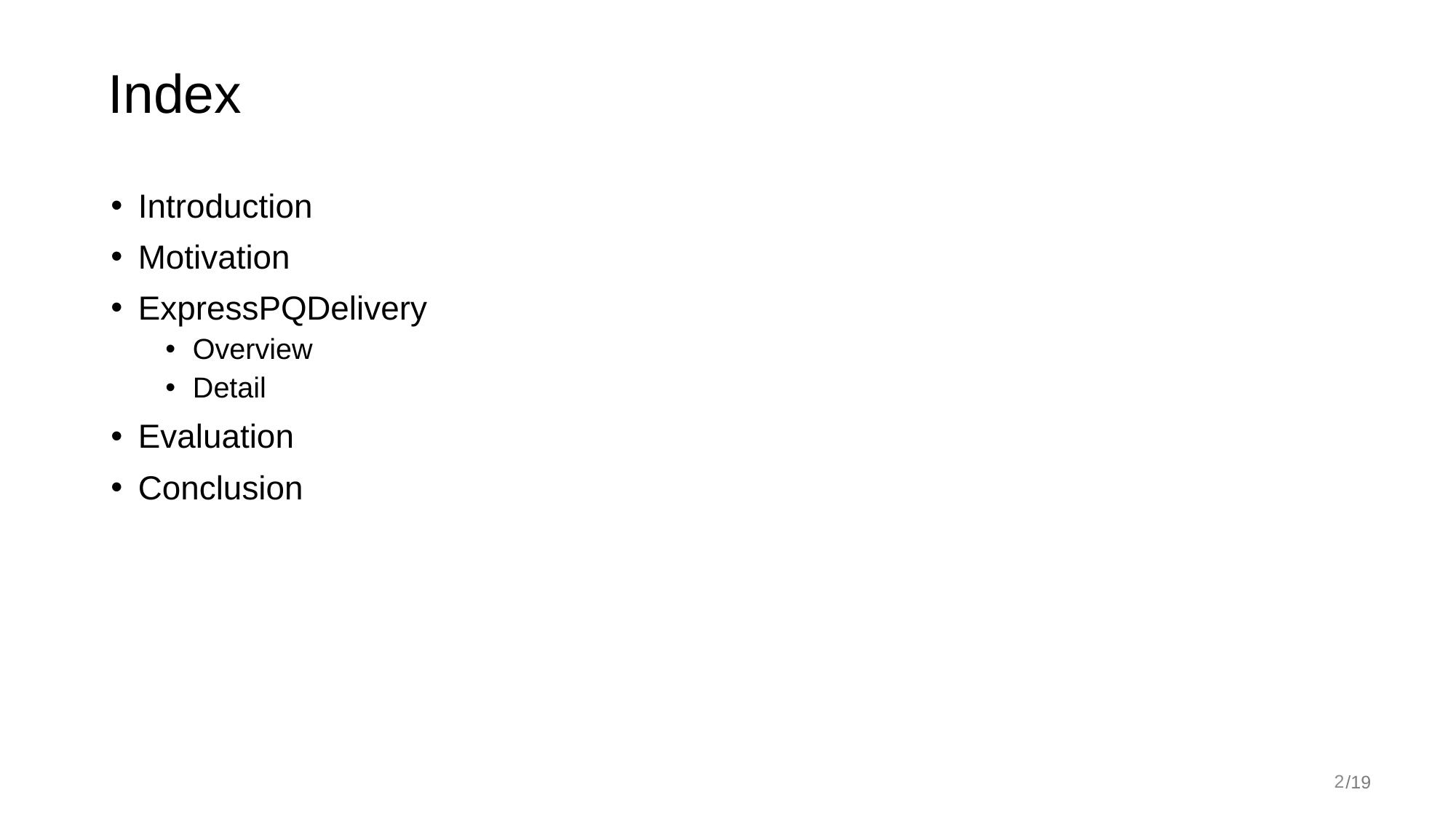

# Index
Introduction
Motivation
ExpressPQDelivery
Overview
Detail
Evaluation
Conclusion
2